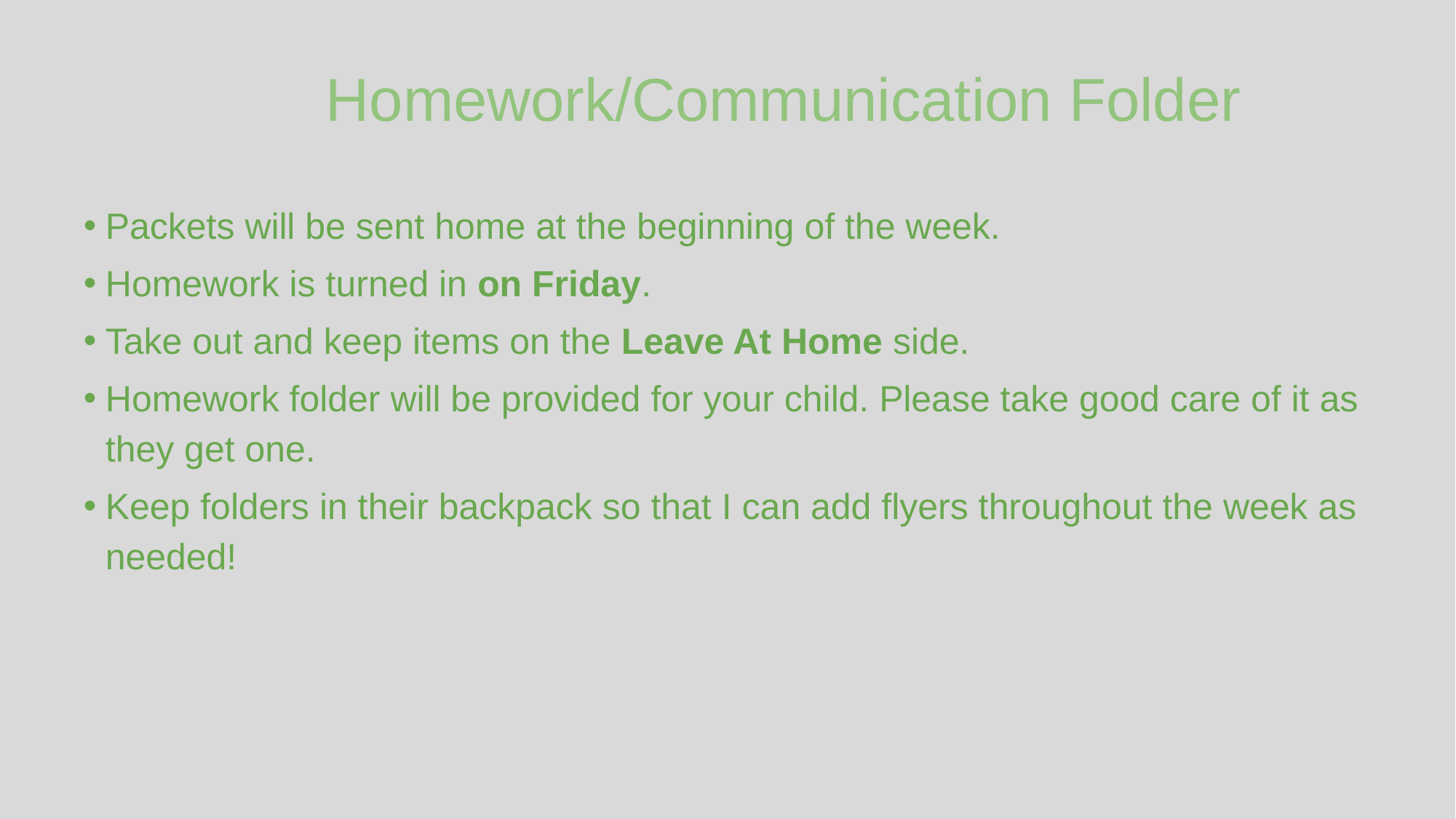

# Homework/Communication Folder
Packets will be sent home at the beginning of the week.
Homework is turned in on Friday.
Take out and keep items on the Leave At Home side.
Homework folder will be provided for your child. Please take good care of it as they get one.
Keep folders in their backpack so that I can add flyers throughout the week as needed!